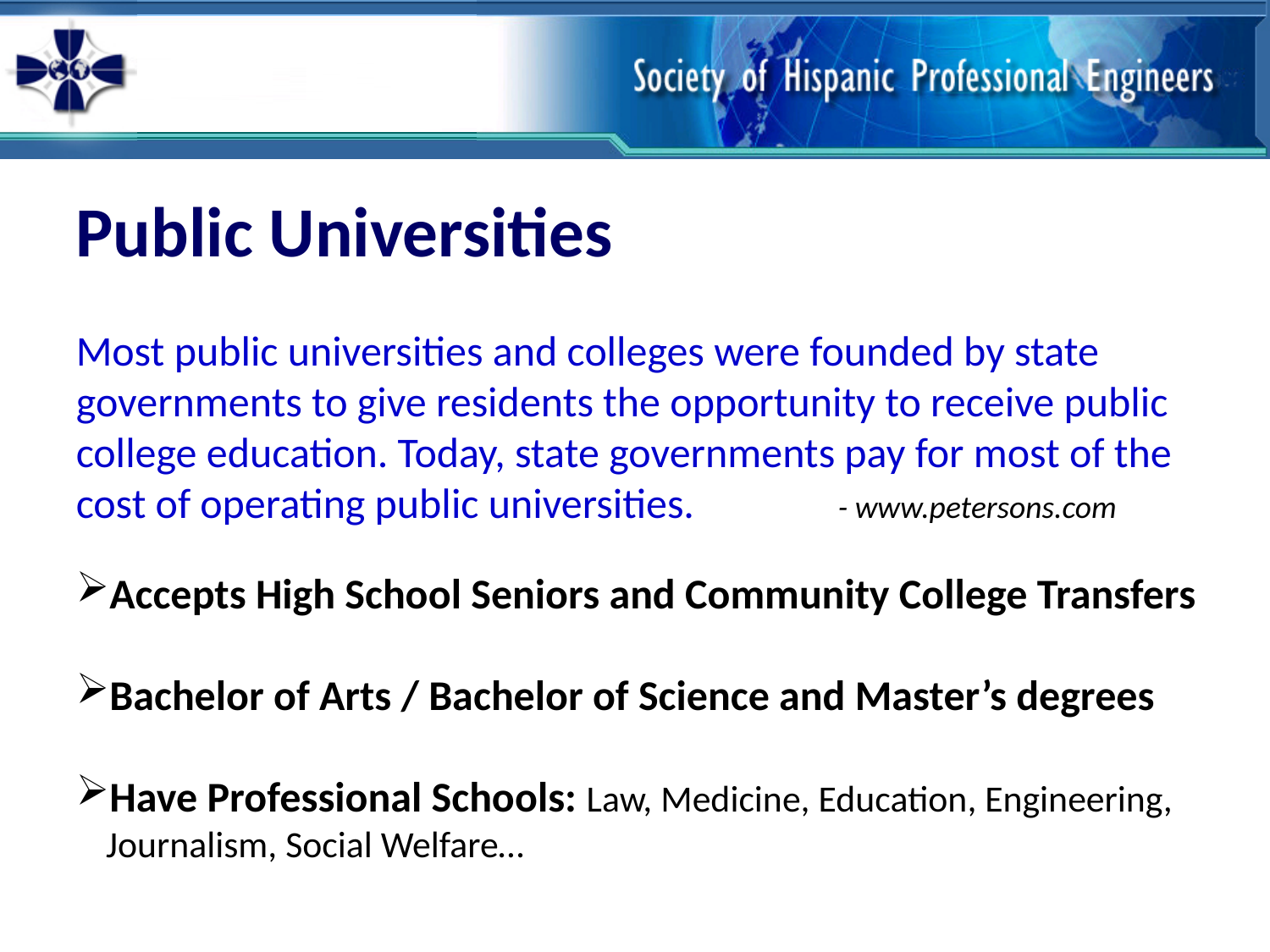

Public Universities
Most public universities and colleges were founded by state governments to give residents the opportunity to receive public college education. Today, state governments pay for most of the cost of operating public universities. 		- www.petersons.com

Accepts High School Seniors and Community College Transfers

Bachelor of Arts / Bachelor of Science and Master’s degrees

Have Professional Schools: Law, Medicine, Education, Engineering, Journalism, Social Welfare…